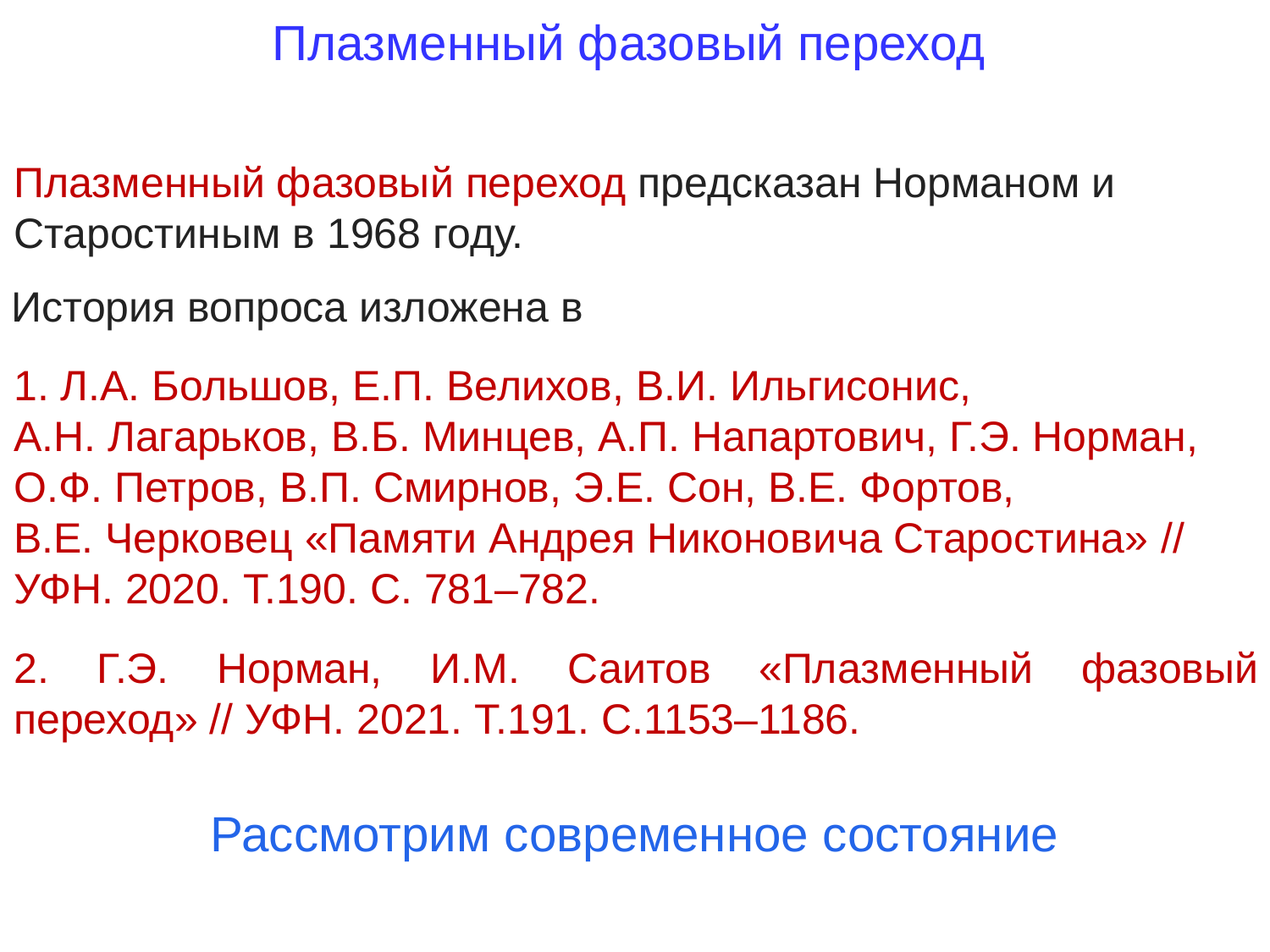

Плазменный фазовый переход
Плазменный фазовый переход предсказан Норманом и Старостиным в 1968 году.
История вопроса изложена в
1. Л.А. Большов, Е.П. Велихов, В.И. Ильгисонис,
А.Н. Лагарьков, В.Б. Минцев, А.П. Напартович, Г.Э. Норман, О.Ф. Петров, В.П. Смирнов, Э.Е. Сон, В.Е. Фортов,
В.Е. Черковец «Памяти Андрея Никоновича Старостина» // УФН. 2020. Т.190. С. 781–782.
2. Г.Э. Норман, И.М. Саитов «Плазменный фазовый переход» // УФН. 2021. Т.191. С.1153–1186.
Рассмотрим современное состояние